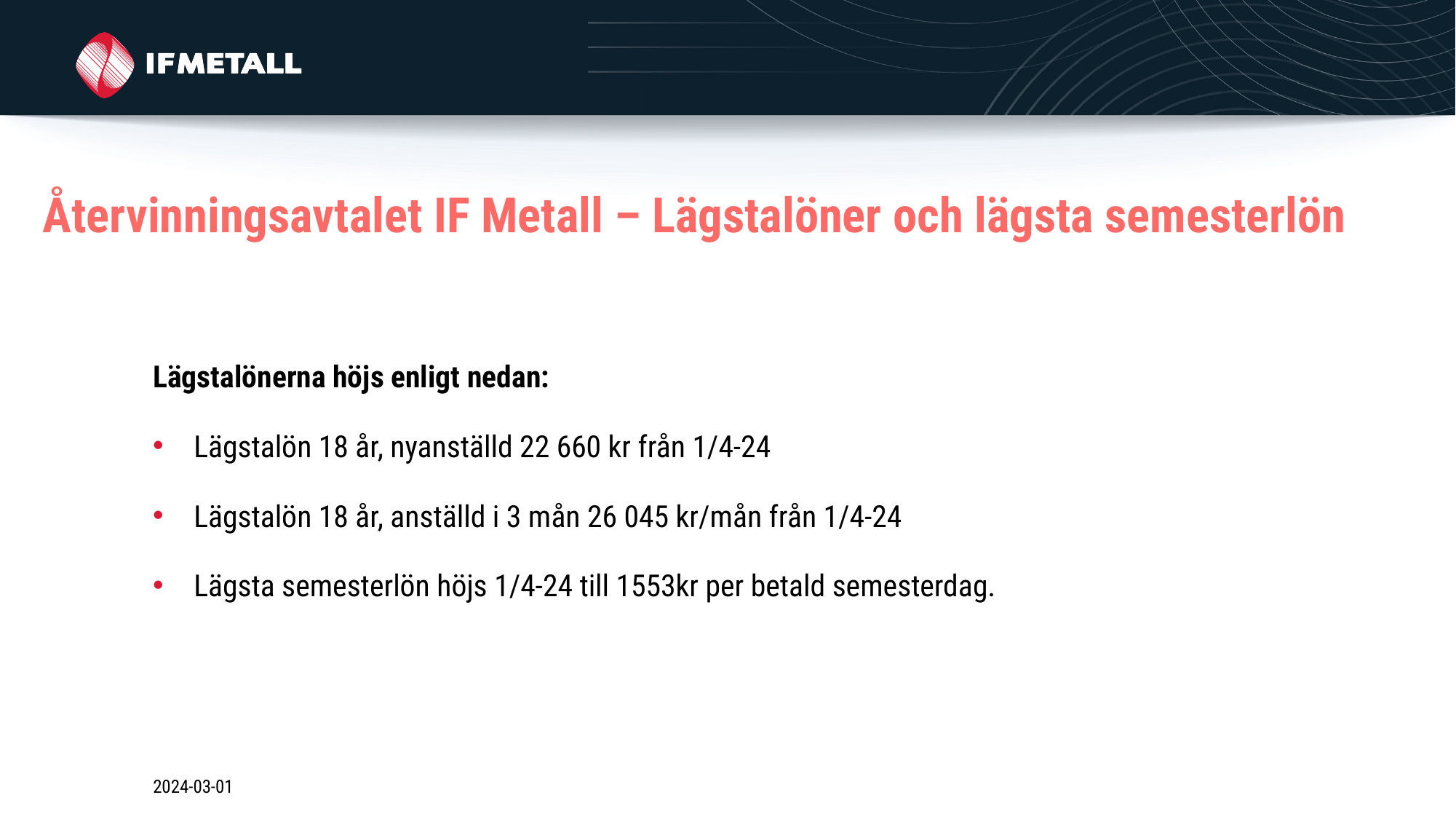

# Återvinningsavtalet IF Metall – Lägstalöner och lägsta semesterlön
Lägstalönerna höjs enligt nedan:
Lägstalön 18 år, nyanställd 22 660 kr från 1/4-24
Lägstalön 18 år, anställd i 3 mån 26 045 kr/mån från 1/4-24
Lägsta semesterlön höjs 1/4-24 till 1553kr per betald semesterdag.

2024-03-01